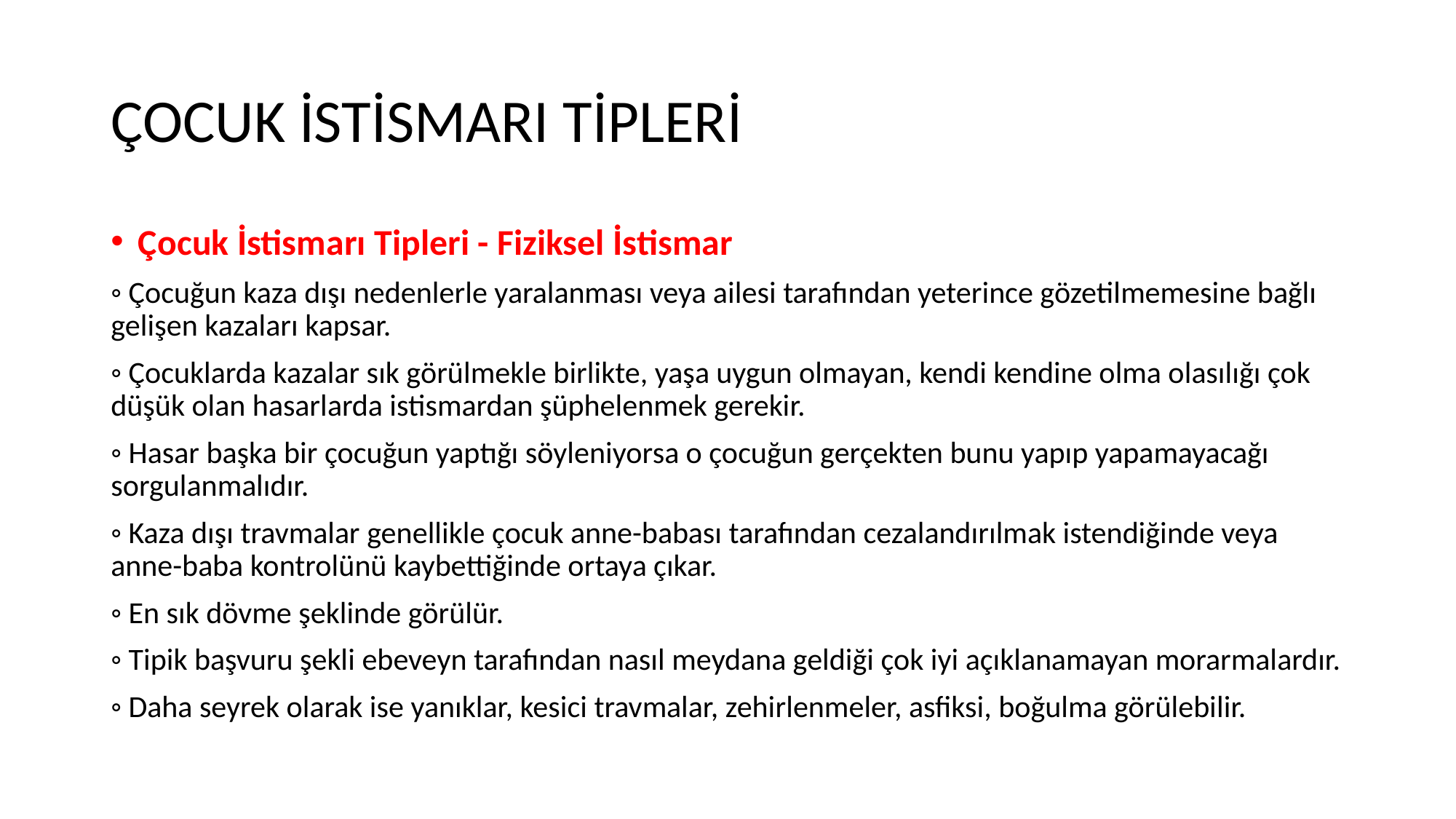

# ÇOCUK İSTİSMARI TİPLERİ
Çocuk İstismarı Tipleri - Fiziksel İstismar
◦ Çocuğun kaza dışı nedenlerle yaralanması veya ailesi tarafından yeterince gözetilmemesine bağlı gelişen kazaları kapsar.
◦ Çocuklarda kazalar sık görülmekle birlikte, yaşa uygun olmayan, kendi kendine olma olasılığı çok düşük olan hasarlarda istismardan şüphelenmek gerekir.
◦ Hasar başka bir çocuğun yaptığı söyleniyorsa o çocuğun gerçekten bunu yapıp yapamayacağı sorgulanmalıdır.
◦ Kaza dışı travmalar genellikle çocuk anne-babası tarafından cezalandırılmak istendiğinde veya anne-baba kontrolünü kaybettiğinde ortaya çıkar.
◦ En sık dövme şeklinde görülür.
◦ Tipik başvuru şekli ebeveyn tarafından nasıl meydana geldiği çok iyi açıklanamayan morarmalardır.
◦ Daha seyrek olarak ise yanıklar, kesici travmalar, zehirlenmeler, asfiksi, boğulma görülebilir.